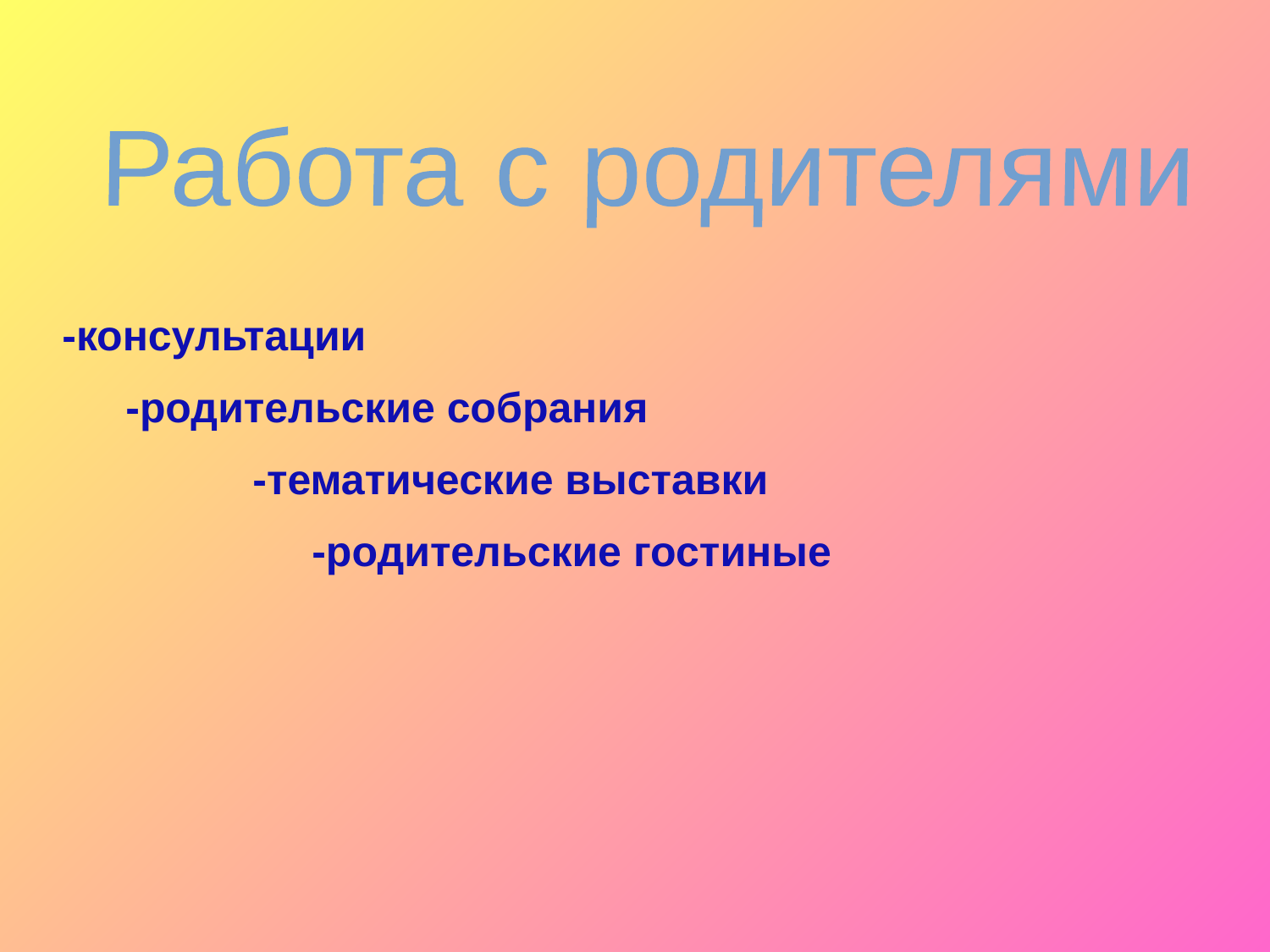

Работа с родителями

-консультации
-родительские собрания
	-тематические выставки
	     -родительские гостиные